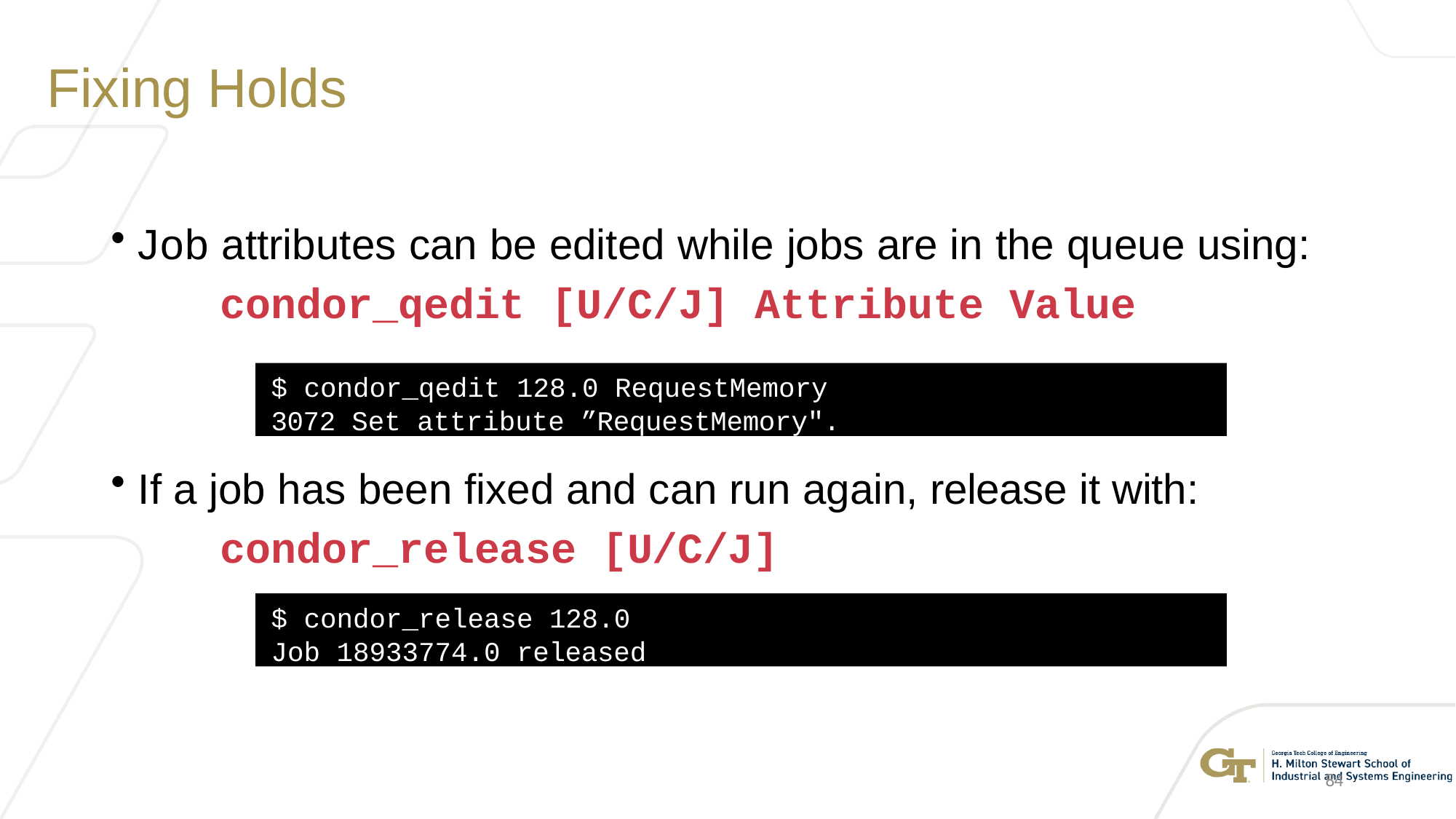

# Fixing Holds
Job attributes can be edited while jobs are in the queue using:
condor_qedit [U/C/J] Attribute Value
$ condor_qedit 128.0 RequestMemory 3072 Set attribute ”RequestMemory".
If a job has been fixed and can run again, release it with:
condor_release [U/C/J]
$ condor_release 128.0
Job 18933774.0 released
84